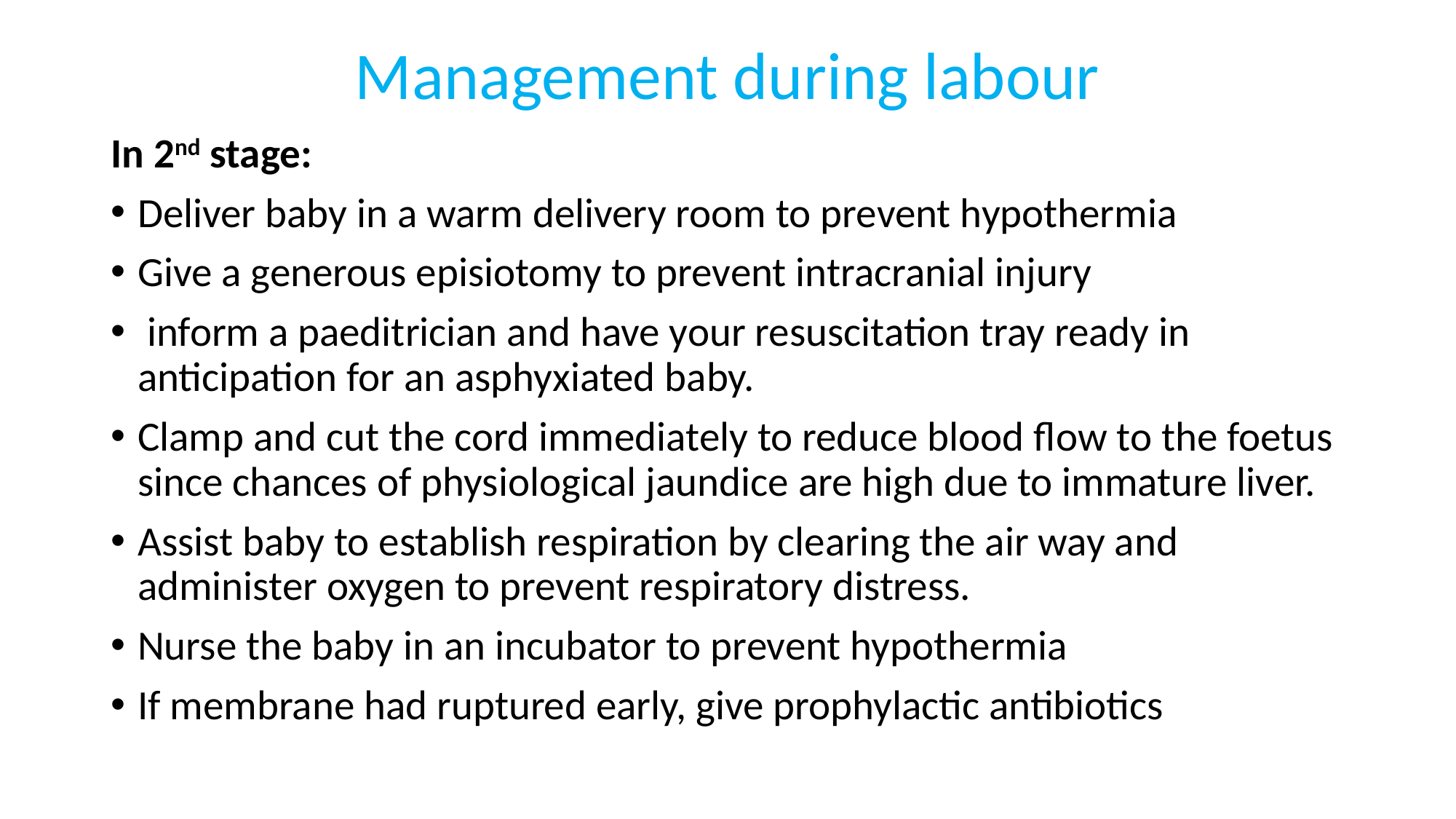

# Management during labour
In 2nd stage:
Deliver baby in a warm delivery room to prevent hypothermia
Give a generous episiotomy to prevent intracranial injury
 inform a paeditrician and have your resuscitation tray ready in anticipation for an asphyxiated baby.
Clamp and cut the cord immediately to reduce blood flow to the foetus since chances of physiological jaundice are high due to immature liver.
Assist baby to establish respiration by clearing the air way and administer oxygen to prevent respiratory distress.
Nurse the baby in an incubator to prevent hypothermia
If membrane had ruptured early, give prophylactic antibiotics

203